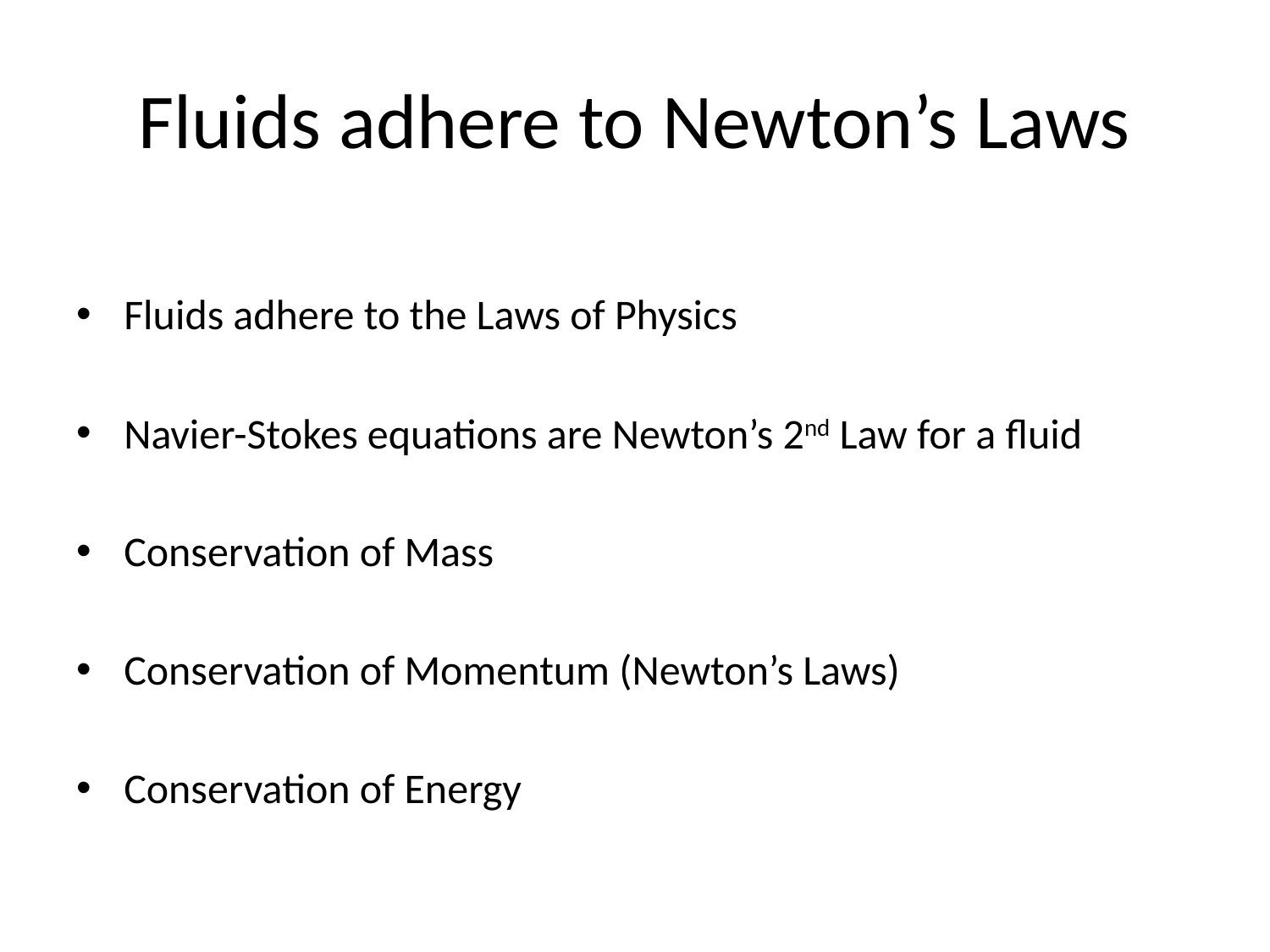

# Fluids adhere to Newton’s Laws

Fluids adhere to the Laws of Physics

Navier-Stokes equations are Newton’s 2nd Law for a fluid

Conservation of Mass

Conservation of Momentum (Newton’s Laws)

Conservation of Energy